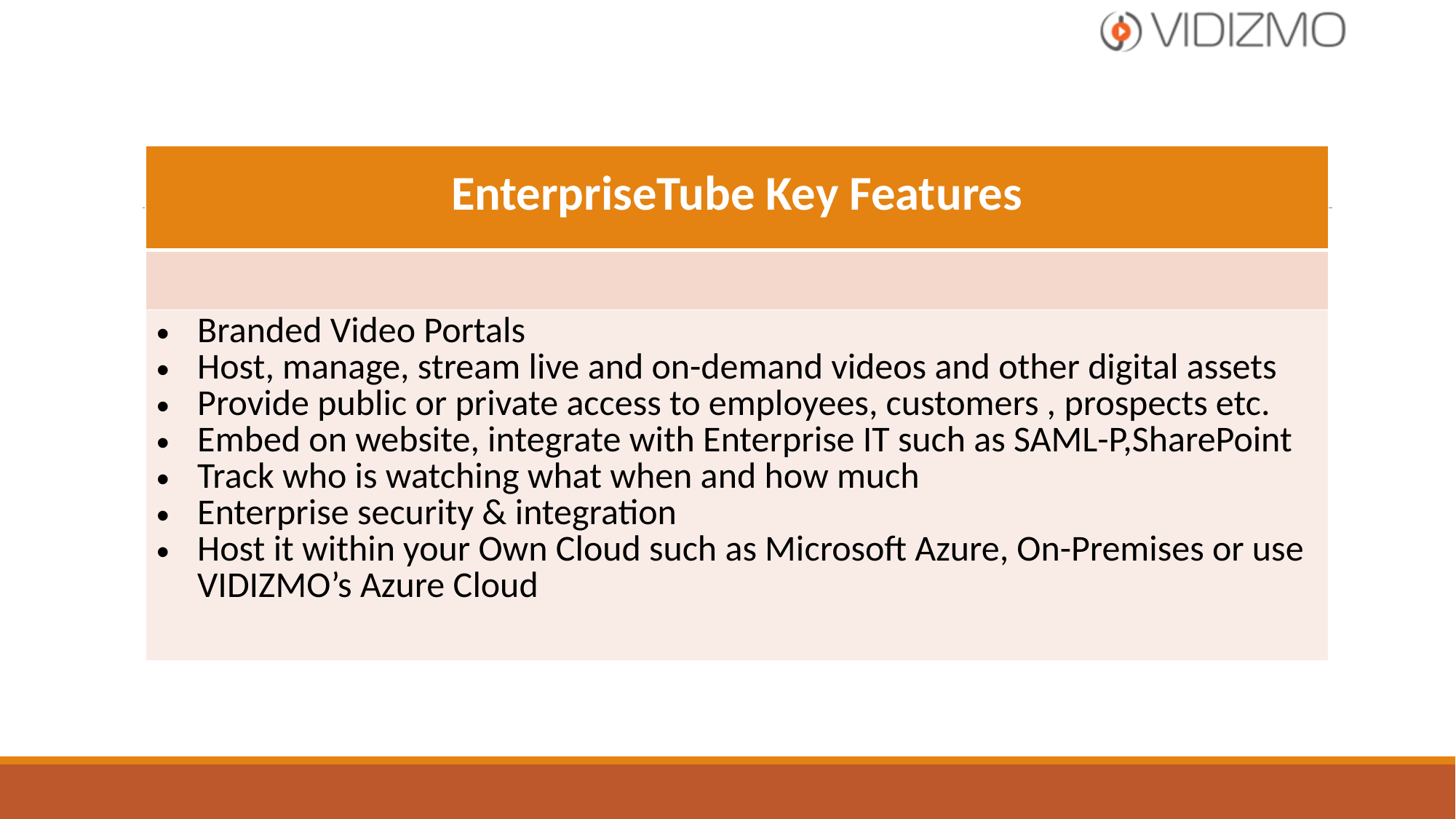

| EnterpriseTube Key Features |
| --- |
|  |
| Branded Video Portals Host, manage, stream live and on-demand videos and other digital assets Provide public or private access to employees, customers , prospects etc. Embed on website, integrate with Enterprise IT such as SAML-P,SharePoint Track who is watching what when and how much Enterprise security & integration Host it within your Own Cloud such as Microsoft Azure, On-Premises or use VIDIZMO’s Azure Cloud |